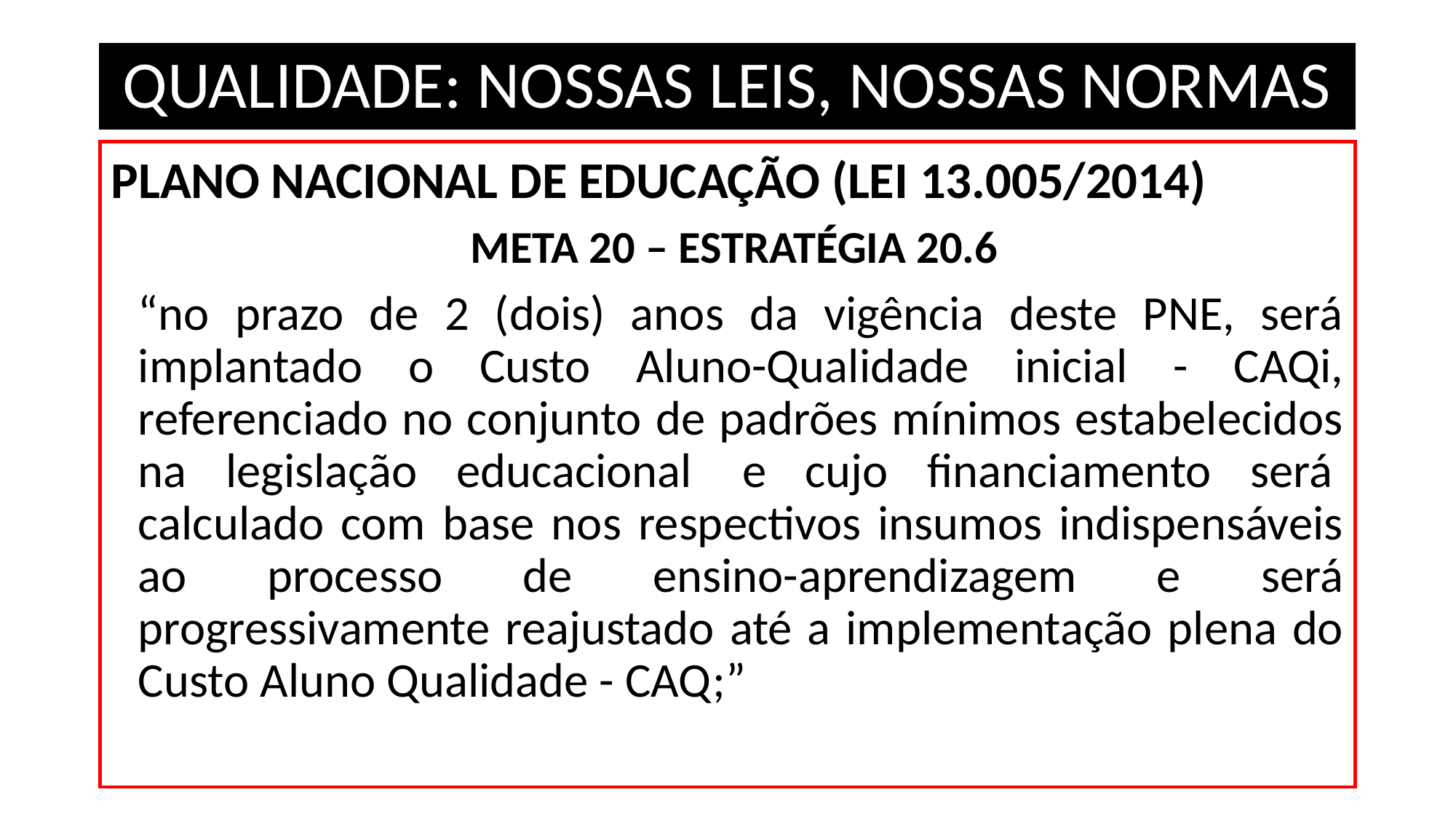

# QUALIDADE: NOSSAS LEIS, NOSSAS NORMAS
PLANO NACIONAL DE EDUCAÇÃO (LEI 13.005/2014)
META 20 – ESTRATÉGIA 20.6
	“no prazo de 2 (dois) anos da vigência deste PNE, será implantado o Custo Aluno-Qualidade inicial - CAQi, referenciado no conjunto de padrões mínimos estabelecidos na legislação educacional  e cujo financiamento será  calculado com base nos respectivos insumos indispensáveis ao processo de ensino-aprendizagem e será progressivamente reajustado até a implementação plena do Custo Aluno Qualidade - CAQ;”